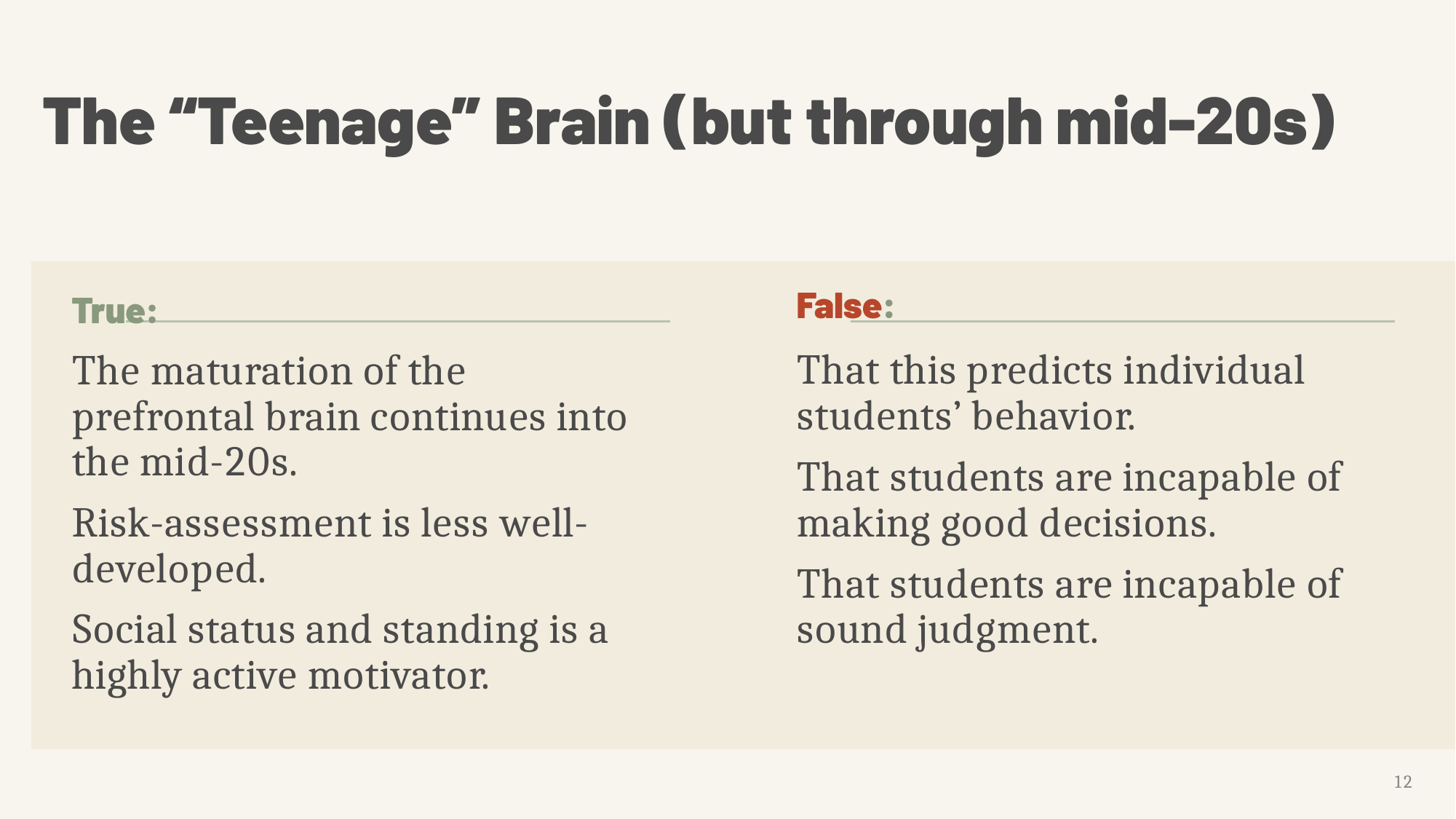

# The “Teenage” Brain (but through mid-20s)
False:
True:
That this predicts individual students’ behavior.
That students are incapable of making good decisions.
That students are incapable of sound judgment.

The maturation of the prefrontal brain continues into the mid-20s.
Risk-assessment is less well- developed.
Social status and standing is a highly active motivator.

12